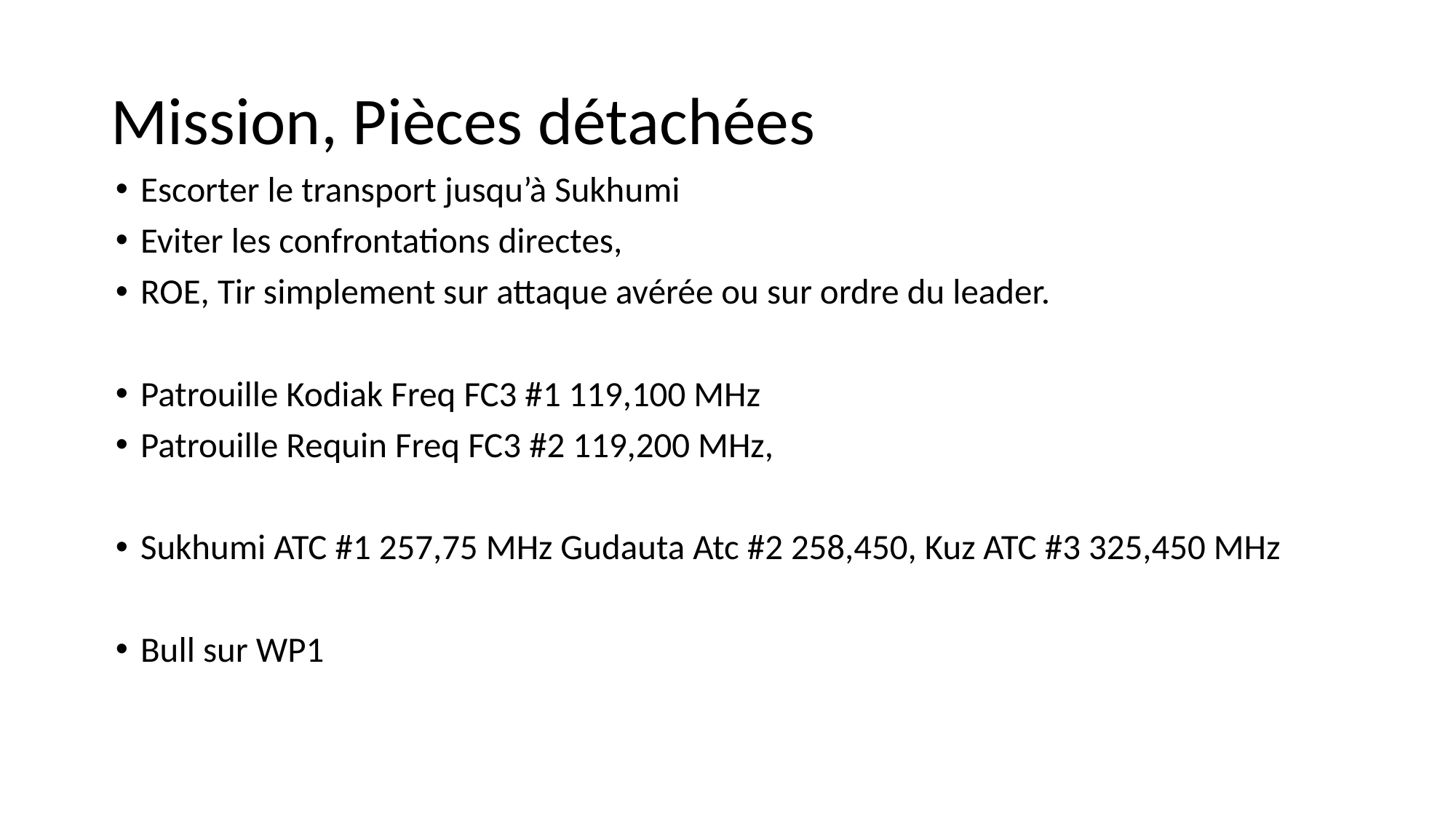

# Mission, Pièces détachées
Escorter le transport jusqu’à Sukhumi
Eviter les confrontations directes,
ROE, Tir simplement sur attaque avérée ou sur ordre du leader.

Patrouille Kodiak Freq FC3 #1 119,100 MHz
Patrouille Requin Freq FC3 #2 119,200 MHz,

Sukhumi ATC #1 257,75 MHz Gudauta Atc #2 258,450, Kuz ATC #3 325,450 MHz

Bull sur WP1